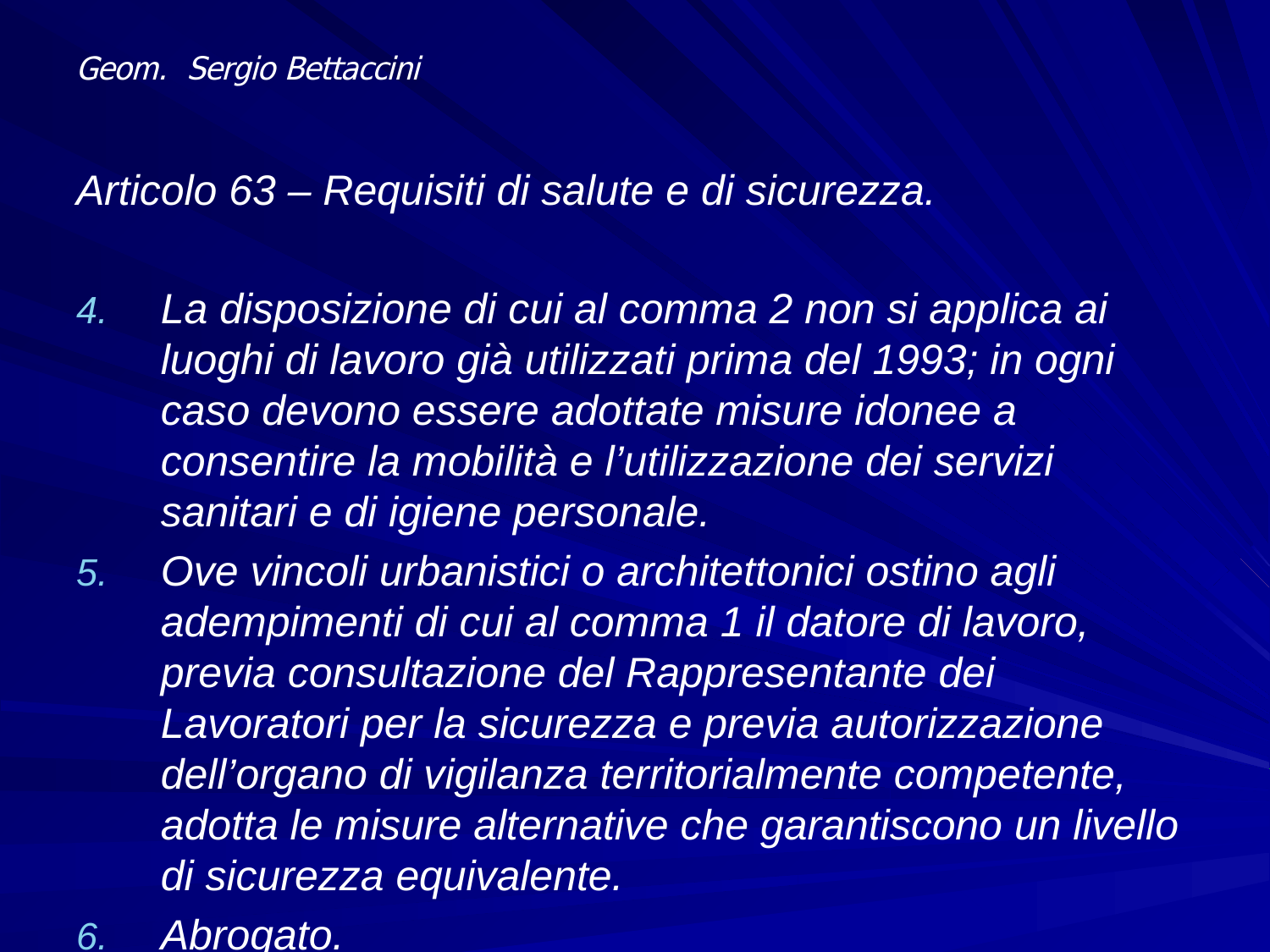

# Geom.  Sergio Bettaccini
Articolo 63 – Requisiti di salute e di sicurezza.

La disposizione di cui al comma 2 non si applica ai luoghi di lavoro già utilizzati prima del 1993; in ogni caso devono essere adottate misure idonee a consentire la mobilità e l’utilizzazione dei servizi sanitari e di igiene personale.
Ove vincoli urbanistici o architettonici ostino agli adempimenti di cui al comma 1 il datore di lavoro, previa consultazione del Rappresentante dei Lavoratori per la sicurezza e previa autorizzazione dell’organo di vigilanza territorialmente competente, adotta le misure alternative che garantiscono un livello di sicurezza equivalente.
Abrogato.